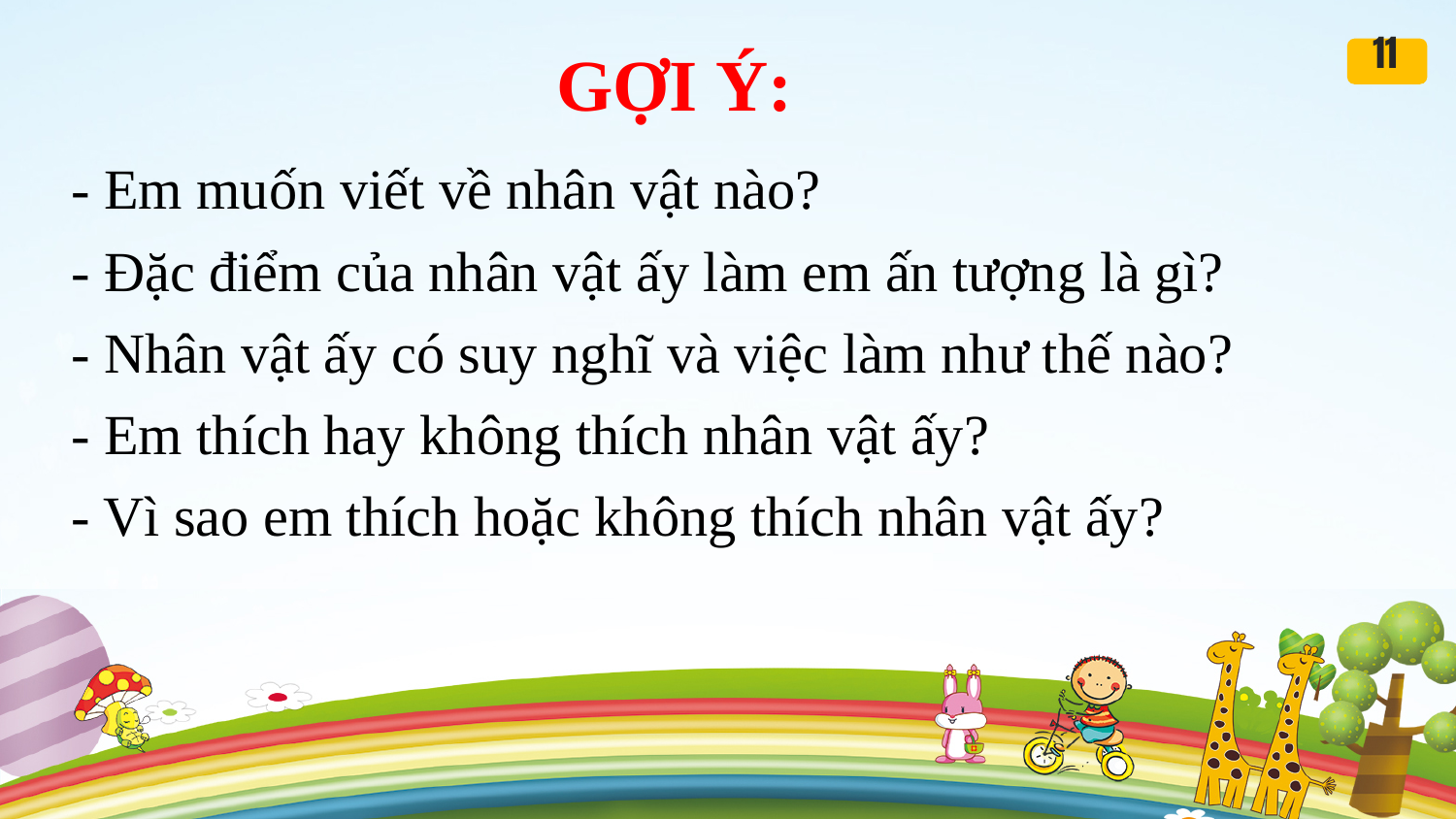

GỢI Ý:
11
- Em muốn viết về nhân vật nào?
- Đặc điểm của nhân vật ấy làm em ấn tượng là gì?
- Nhân vật ấy có suy nghĩ và việc làm như thế nào?
- Em thích hay không thích nhân vật ấy?
- Vì sao em thích hoặc không thích nhân vật ấy?